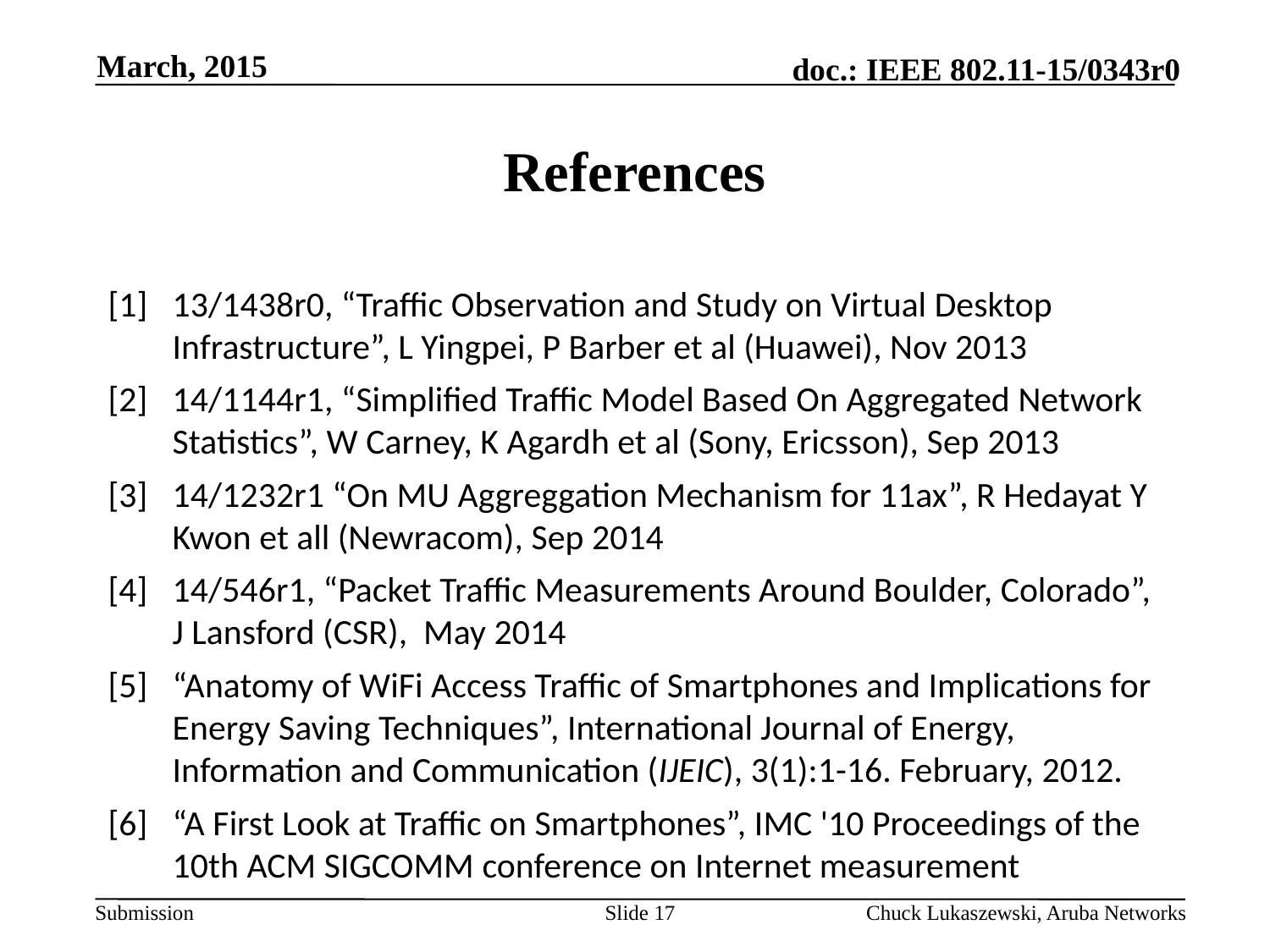

March, 2015
# References
[1] 	13/1438r0, “Traffic Observation and Study on Virtual Desktop Infrastructure”, L Yingpei, P Barber et al (Huawei), Nov 2013
[2] 	14/1144r1, “Simplified Traffic Model Based On Aggregated Network Statistics”, W Carney, K Agardh et al (Sony, Ericsson), Sep 2013
[3] 	14/1232r1 “On MU Aggreggation Mechanism for 11ax”, R Hedayat Y Kwon et all (Newracom), Sep 2014
[4] 	14/546r1, “Packet Traffic Measurements Around Boulder, Colorado”,  J Lansford (CSR),  May 2014
[5] 	“Anatomy of WiFi Access Traffic of Smartphones and Implications for Energy Saving Techniques”, International Journal of Energy, Information and Communication (IJEIC), 3(1):1-16. February, 2012.
[6] 	“A First Look at Traffic on Smartphones”, IMC '10 Proceedings of the 10th ACM SIGCOMM conference on Internet measurement

Slide 17
Chuck Lukaszewski, Aruba Networks